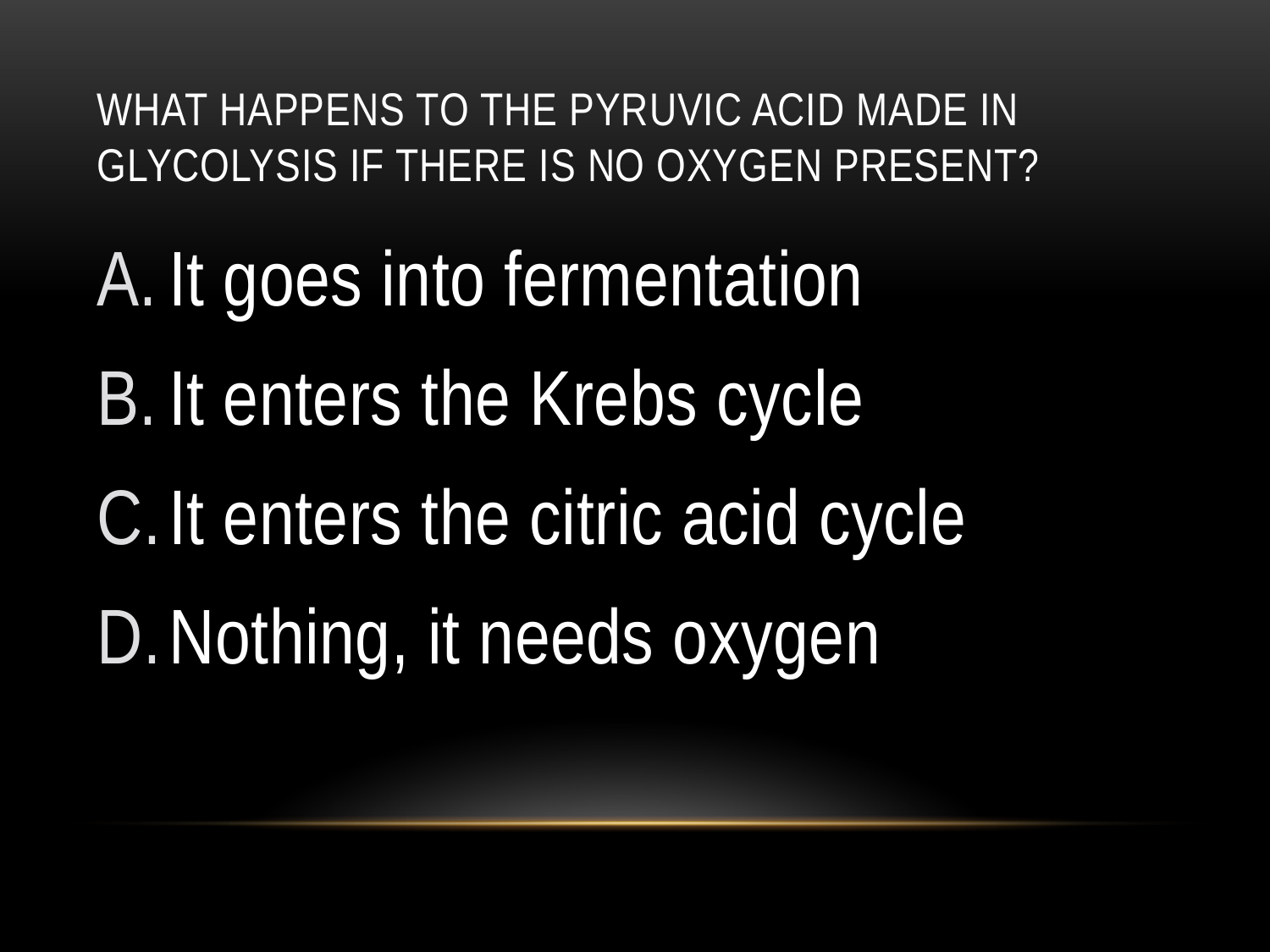

# What happens to the pyruvic acid made in glycolysis if there is no oxygen present?
It goes into fermentation
It enters the Krebs cycle
It enters the citric acid cycle
Nothing, it needs oxygen